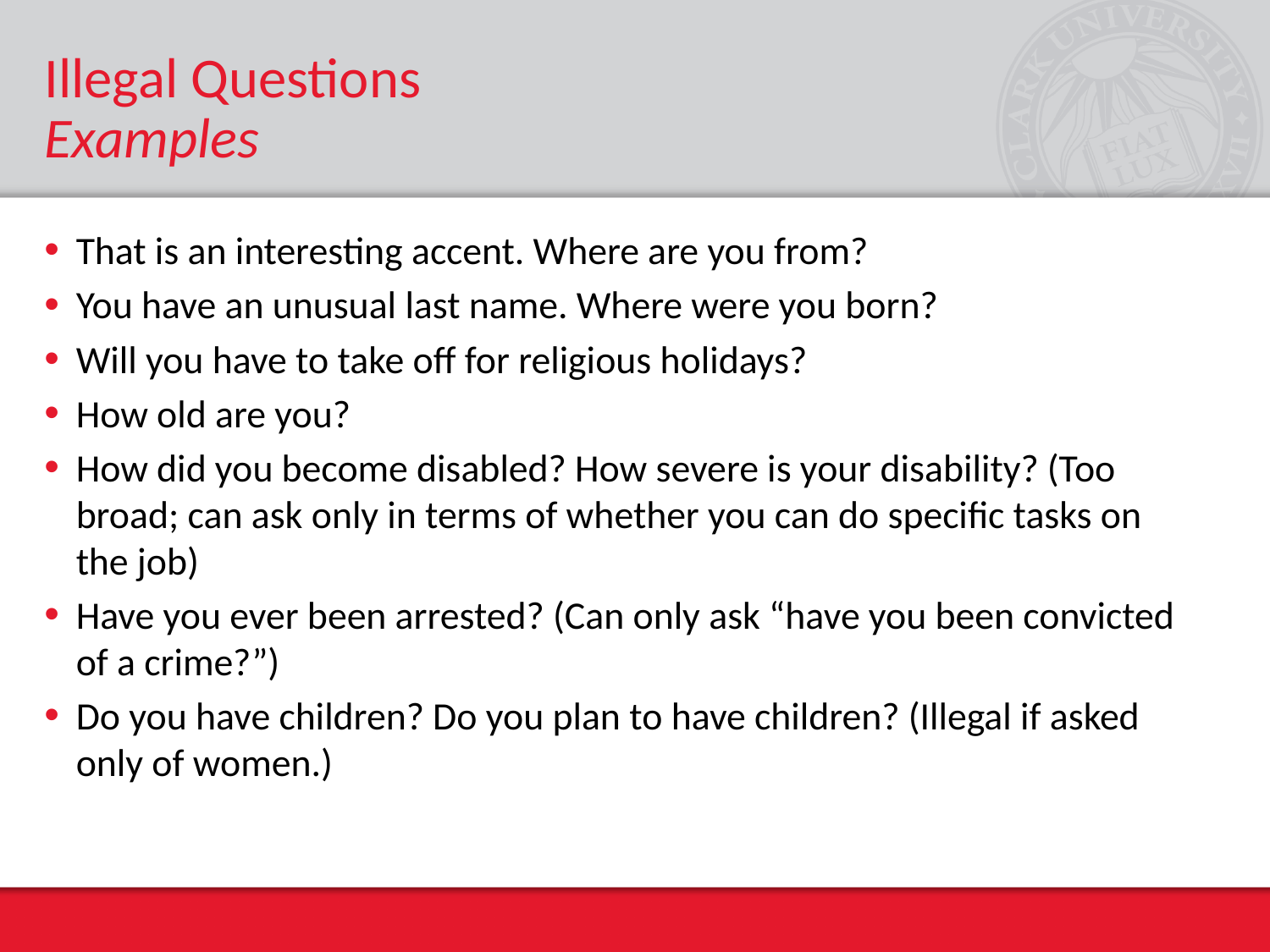

# Illegal Questions Examples
That is an interesting accent. Where are you from?
You have an unusual last name. Where were you born?
Will you have to take off for religious holidays?
How old are you?
How did you become disabled? How severe is your disability? (Too broad; can ask only in terms of whether you can do specific tasks on the job)
Have you ever been arrested? (Can only ask “have you been convicted of a crime?”)
Do you have children? Do you plan to have children? (Illegal if asked only of women.)